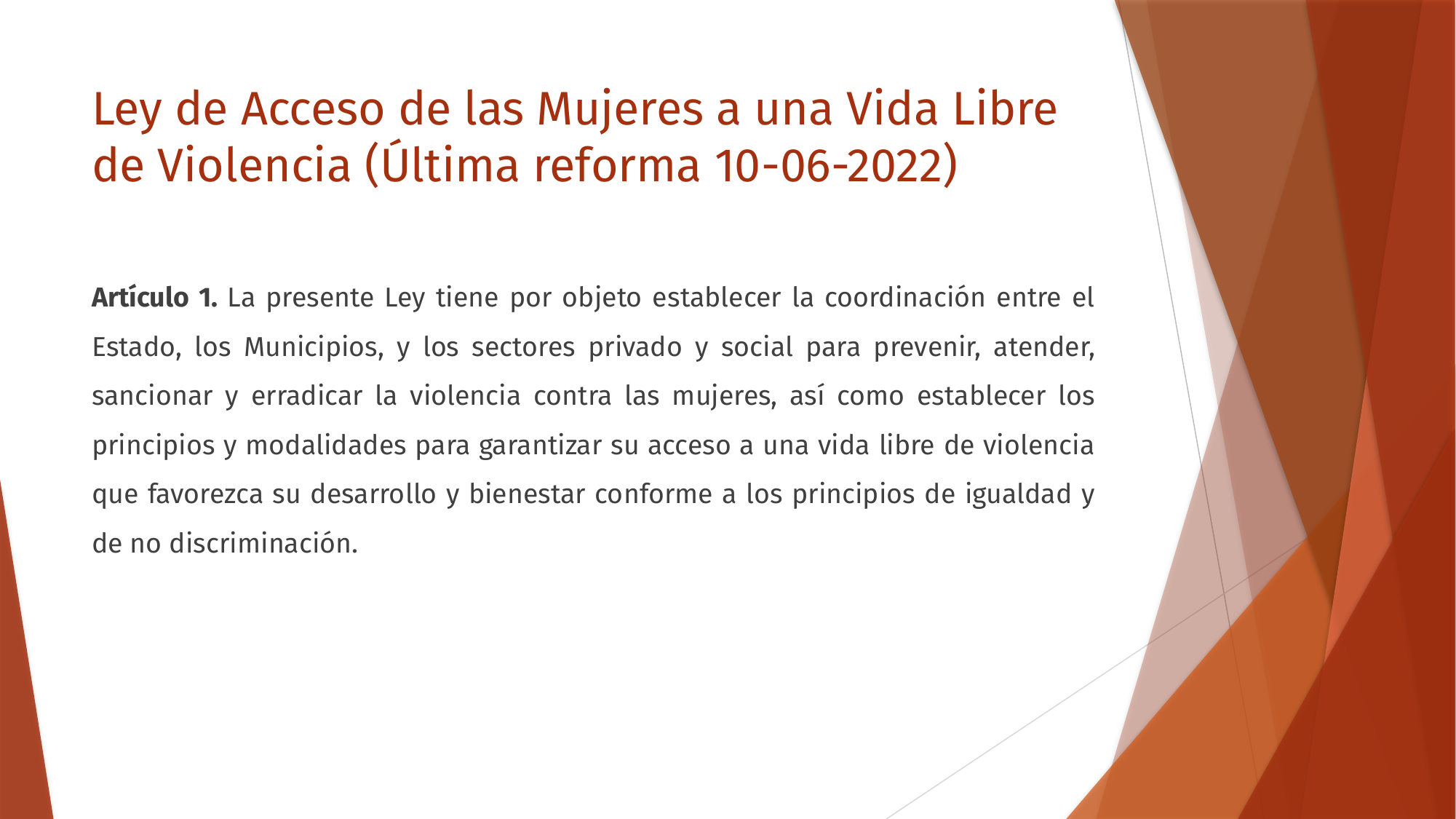

# Ley de Acceso de las Mujeres a una Vida Libre de Violencia (Última reforma 10-06-2022)
Artículo 1. La presente Ley tiene por objeto establecer la coordinación entre el Estado, los Municipios, y los sectores privado y social para prevenir, atender, sancionar y erradicar la violencia contra las mujeres, así como establecer los principios y modalidades para garantizar su acceso a una vida libre de violencia que favorezca su desarrollo y bienestar conforme a los principios de igualdad y de no discriminación.